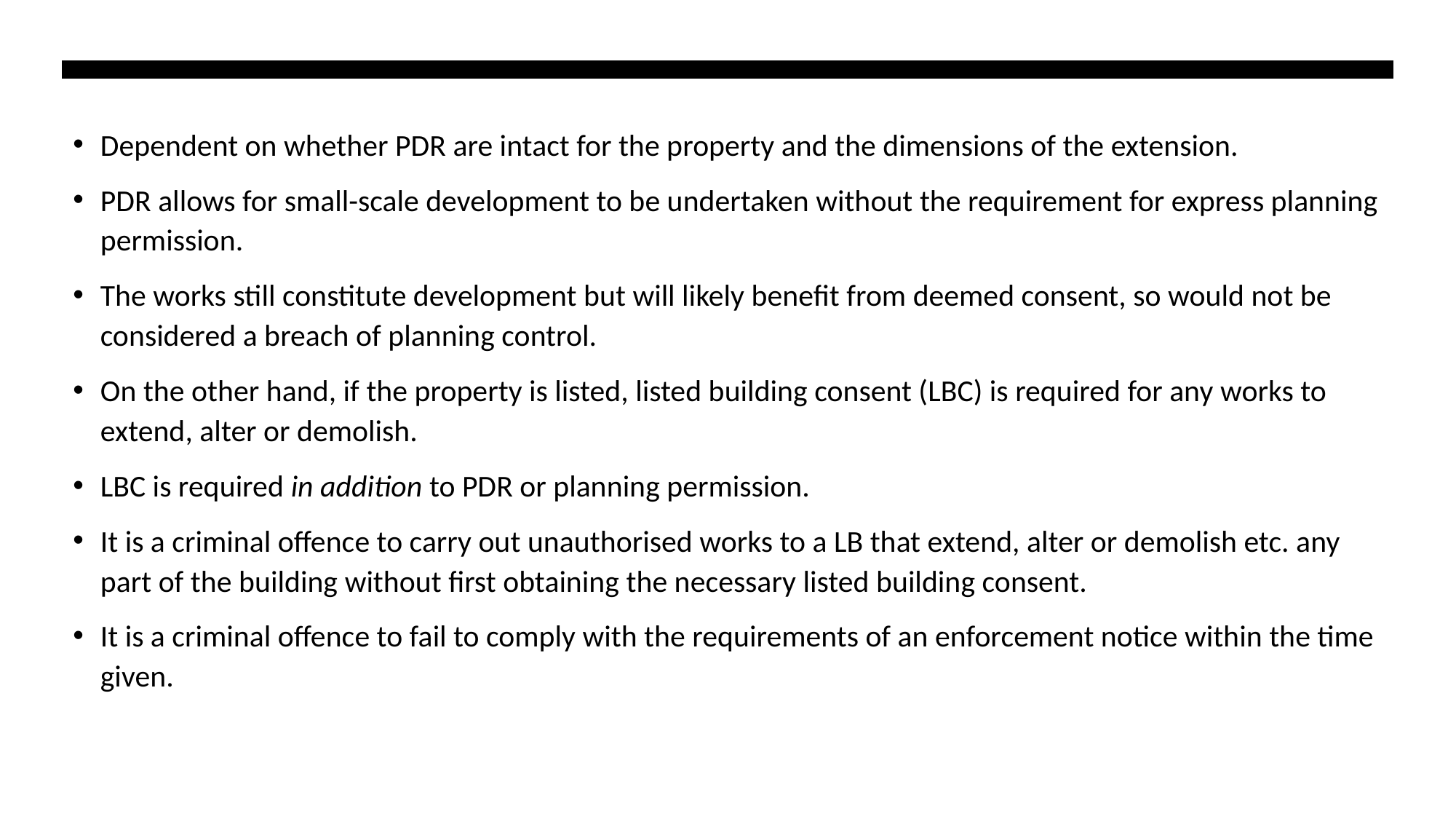

Dependent on whether PDR are intact for the property and the dimensions of the extension.
PDR allows for small-scale development to be undertaken without the requirement for express planning permission.
The works still constitute development but will likely benefit from deemed consent, so would not be considered a breach of planning control.
On the other hand, if the property is listed, listed building consent (LBC) is required for any works to extend, alter or demolish.
LBC is required in addition to PDR or planning permission.
It is a criminal offence to carry out unauthorised works to a LB that extend, alter or demolish etc. any part of the building without first obtaining the necessary listed building consent.
It is a criminal offence to fail to comply with the requirements of an enforcement notice within the time given.